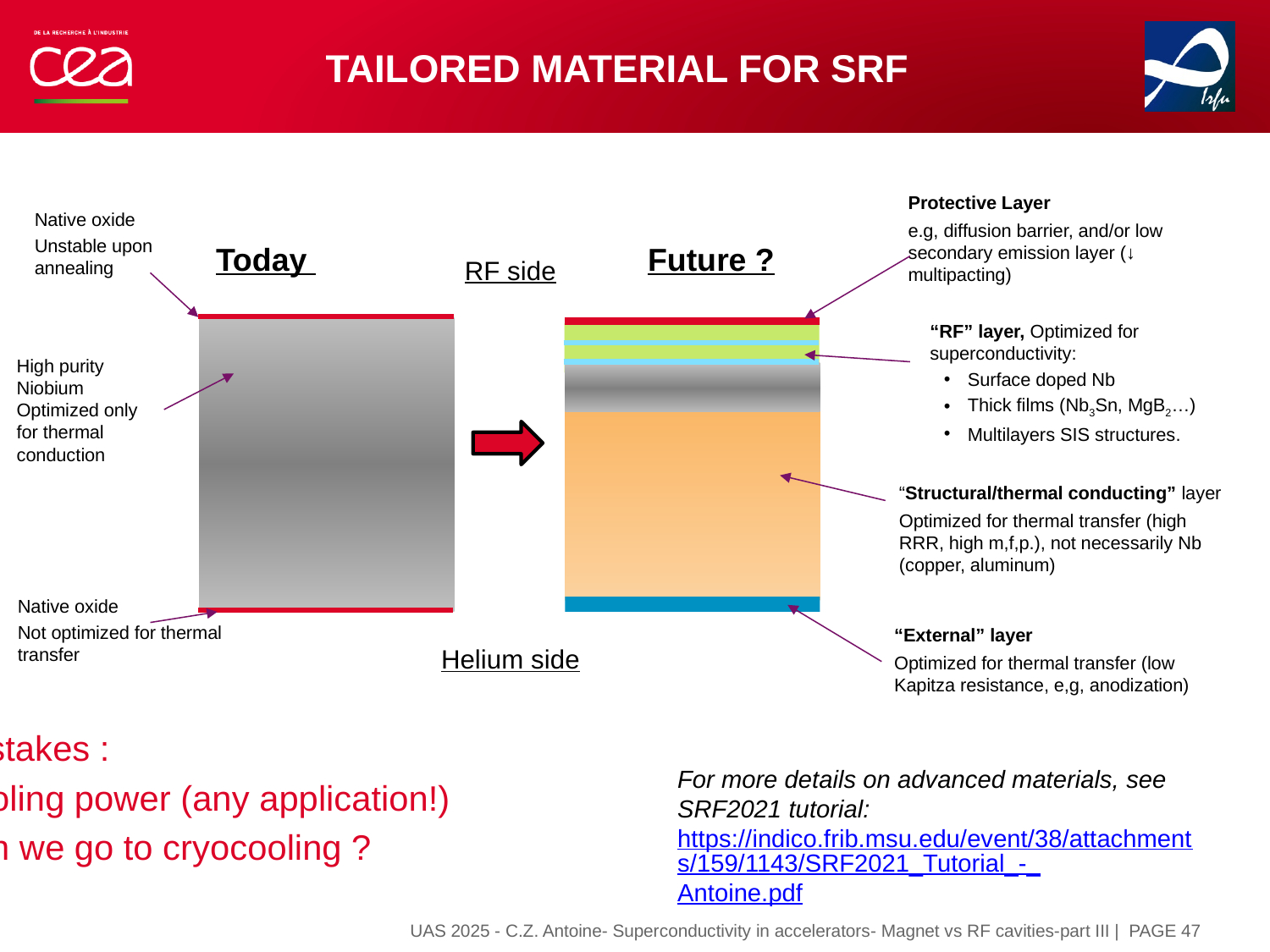

# Tailored material for SRF
Protective Layer
e.g, diffusion barrier, and/or low secondary emission layer (↓ multipacting)
Native oxide
Unstable upon annealing
Today
Future ?
RF side
“RF” layer, Optimized for superconductivity:
Surface doped Nb
Thick films (Nb3Sn, MgB2…)
Multilayers SIS structures.

High purity Niobium Optimized only for thermal conduction

“Structural/thermal conducting” layer
Optimized for thermal transfer (high RRR, high m,f,p.), not necessarily Nb (copper, aluminum)
Native oxide
Not optimized for thermal transfer

“External” layer
Optimized for thermal transfer (low Kapitza resistance, e,g, anodization)
Helium side
At stakes :
Cooling power (any application!)
Can we go to cryocooling ?
For more details on advanced materials, see SRF2021 tutorial:
https://indico.frib.msu.edu/event/38/attachments/159/1143/SRF2021_Tutorial_-_Antoine.pdf

|  PAGE 47
UAS 2025 - C.Z. Antoine- Superconductivity in accelerators- Magnet vs RF cavities-part III